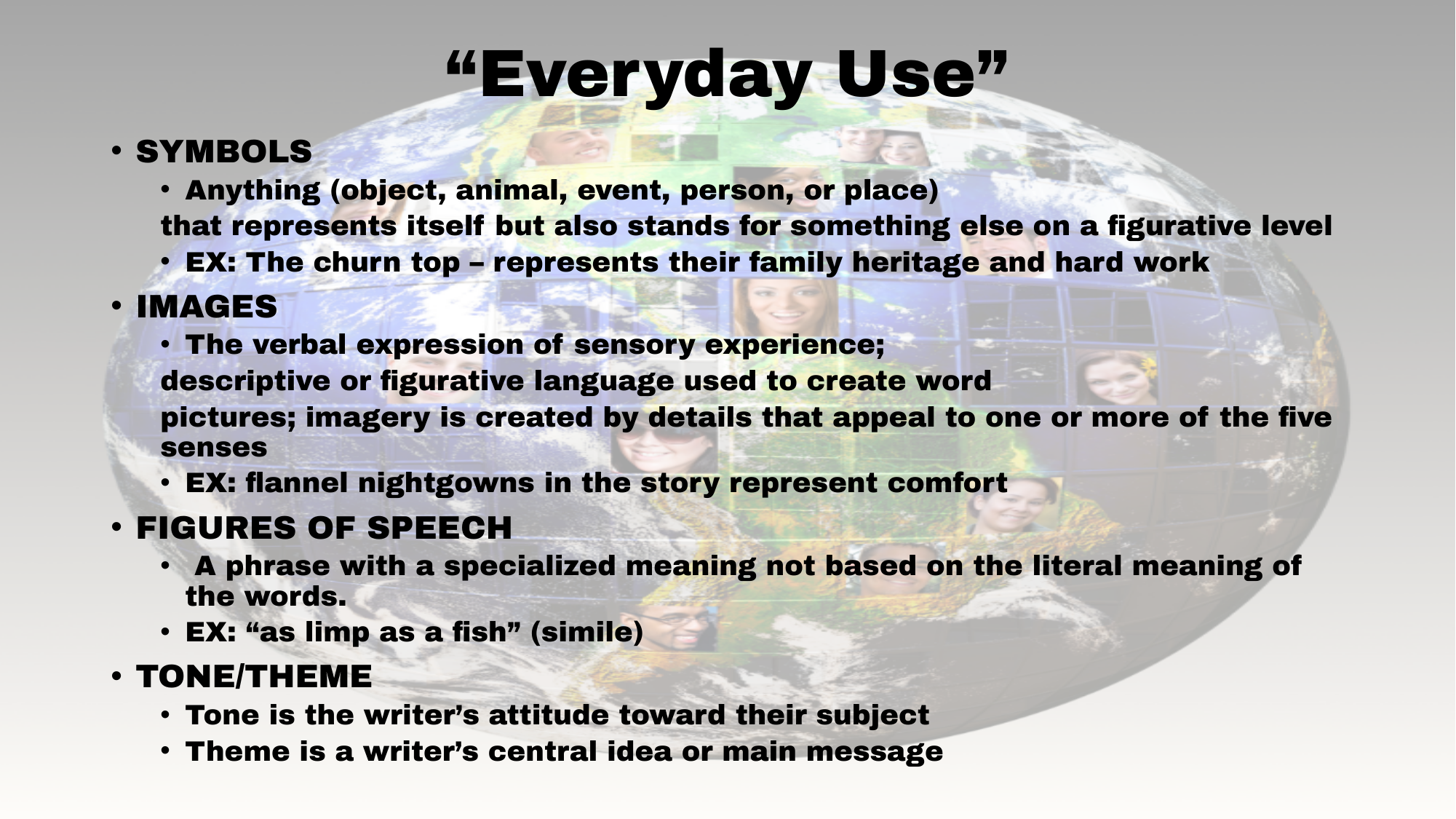

# “Everyday Use”
SYMBOLS
Anything (object, animal, event, person, or place)
that represents itself but also stands for something else on a figurative level
EX: The churn top – represents their family heritage and hard work
IMAGES
The verbal expression of sensory experience;
descriptive or figurative language used to create word
pictures; imagery is created by details that appeal to one or more of the five senses
EX: flannel nightgowns in the story represent comfort
FIGURES OF SPEECH
 A phrase with a specialized meaning not based on the literal meaning of the words.
EX: “as limp as a fish” (simile)
TONE/THEME
Tone is the writer’s attitude toward their subject
Theme is a writer’s central idea or main message